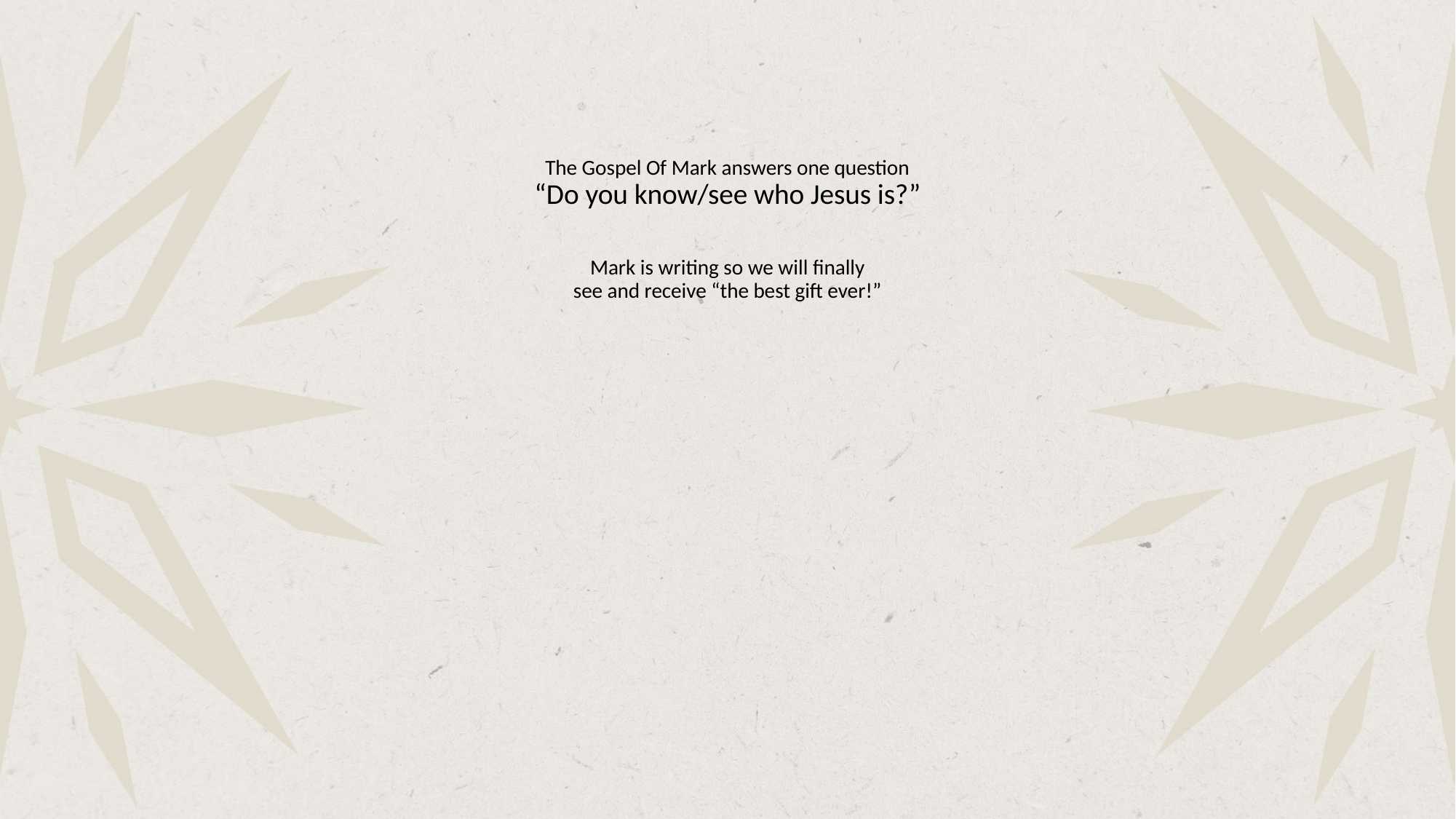

# The Gospel Of Mark answers one question “Do you know/see who Jesus is?” Mark is writing so we will finally see and receive “the best gift ever!”